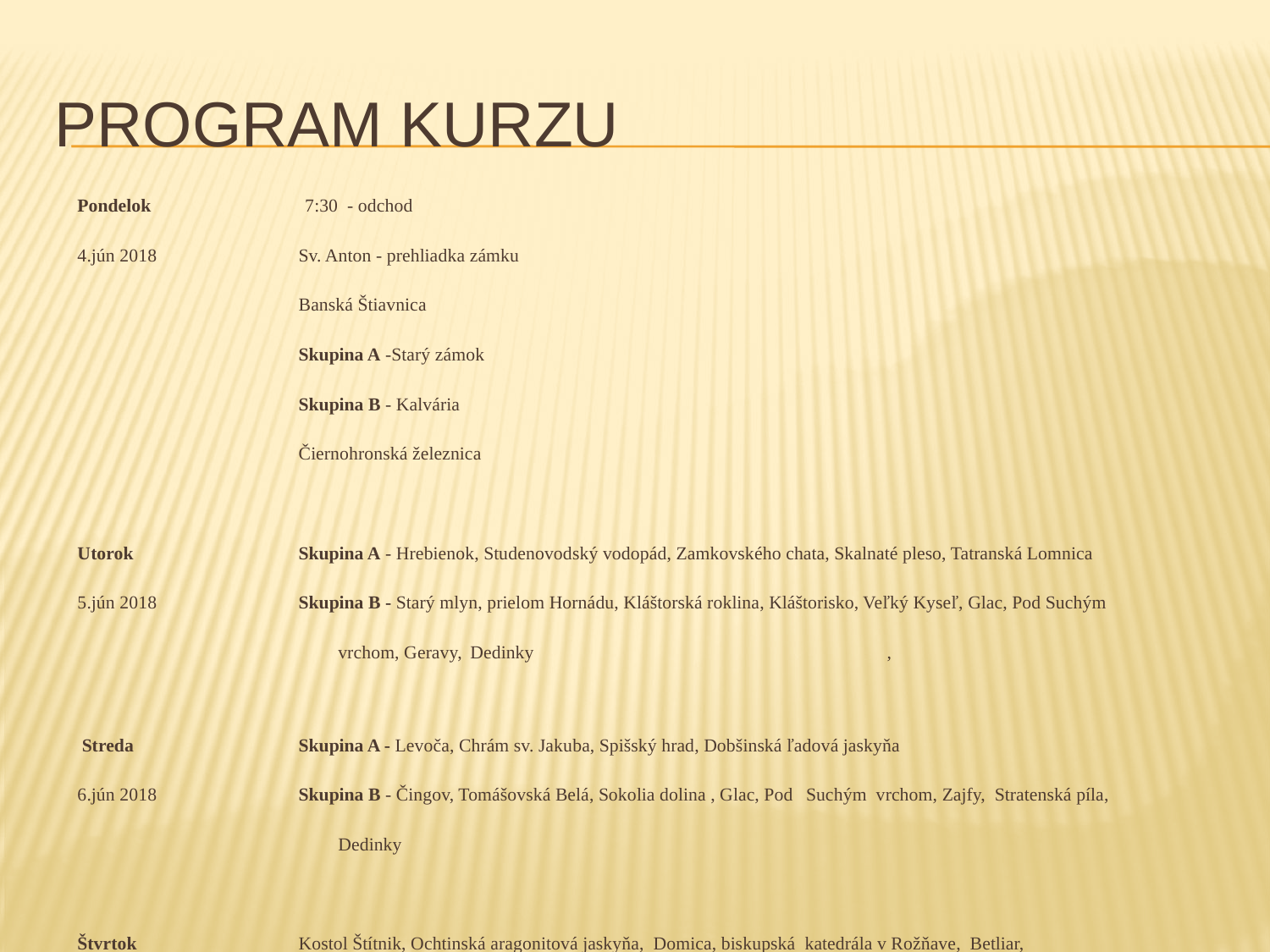

# Program kurzu
Pondelok	       7:30  - odchod
4.jún 2018	          Sv. Anton - prehliadka zámku
		          Banská Štiavnica
		          Skupina A -Starý zámok
		          Skupina B - Kalvária
		          Čiernohronská železnica

Utorok 	          Skupina A - Hrebienok, Studenovodský vodopád, Zamkovského chata, Skalnaté pleso, Tatranská Lomnica
5.jún 2018	          Skupina B - Starý mlyn, prielom Hornádu, Kláštorská roklina, Kláštorisko, Veľký Kyseľ, Glac, Pod Suchým
                                                        vrchom, Geravy, Dedinky 			,
 Streda	          Skupina A - Levoča, Chrám sv. Jakuba, Spišský hrad, Dobšinská ľadová jaskyňa
6.jún 2018	          Skupina B - Čingov, Tomášovská Belá, Sokolia dolina , Glac, Pod  Suchým  vrchom, Zajfy,  Stratenská píla,
                                                        Dedinky

Štvrtok	          Kostol Štítnik, Ochtinská aragonitová jaskyňa,  Domica, biskupská  katedrála v Rožňave,  Betliar,
7.jún 20178               Zejmarská roklina

Piatok                       Odchod z Dediniek
8.jún 20178	Kremnica, prehliadka mestského hradu a mincovne, vstup do štôlne Andrej